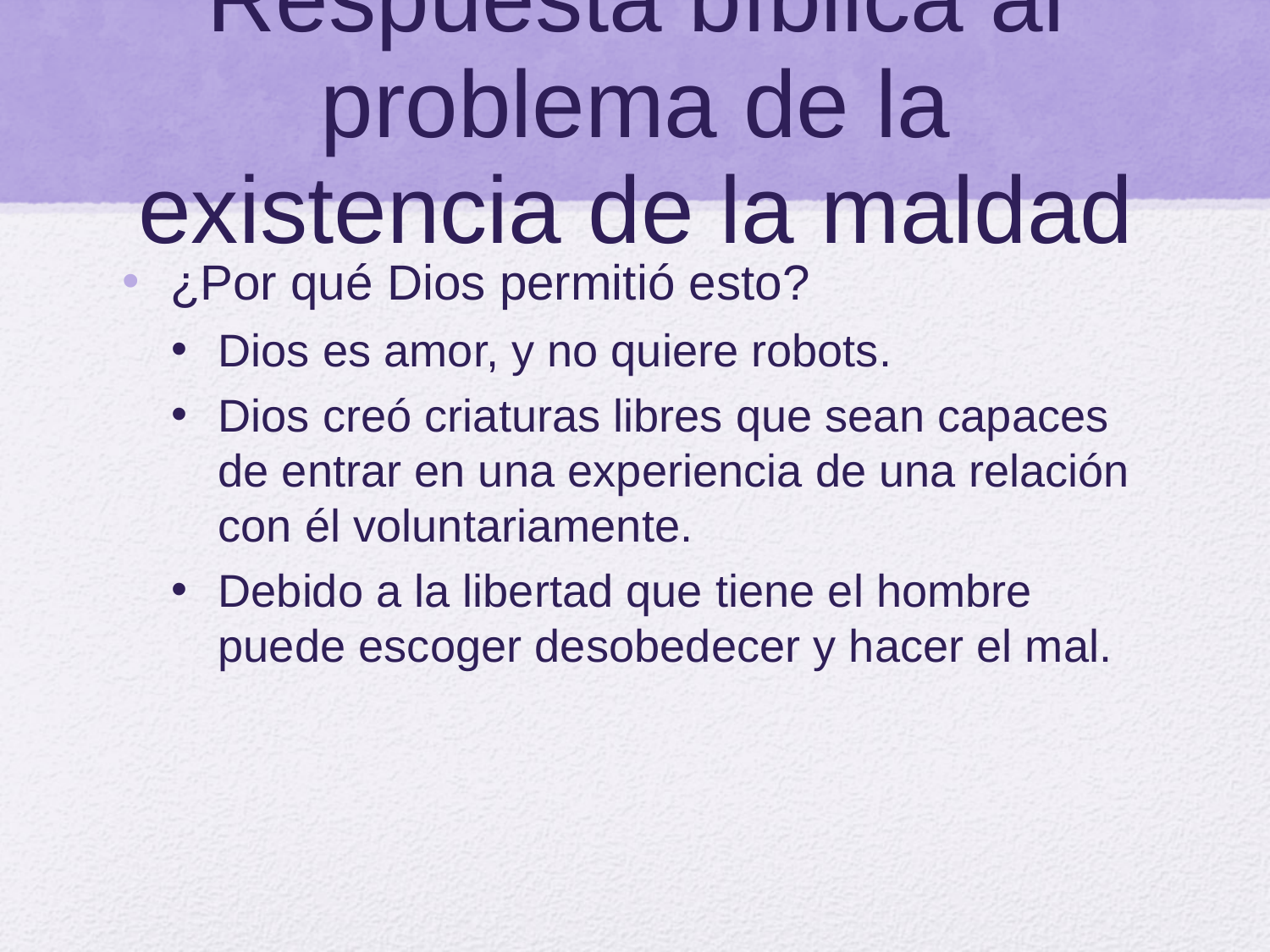

# Respuesta bíblica al problema de la existencia de la maldad
¿Por qué Dios permitió esto?
Dios es amor, y no quiere robots.
Dios creó criaturas libres que sean capaces de entrar en una experiencia de una relación con él voluntariamente.
Debido a la libertad que tiene el hombre puede escoger desobedecer y hacer el mal.